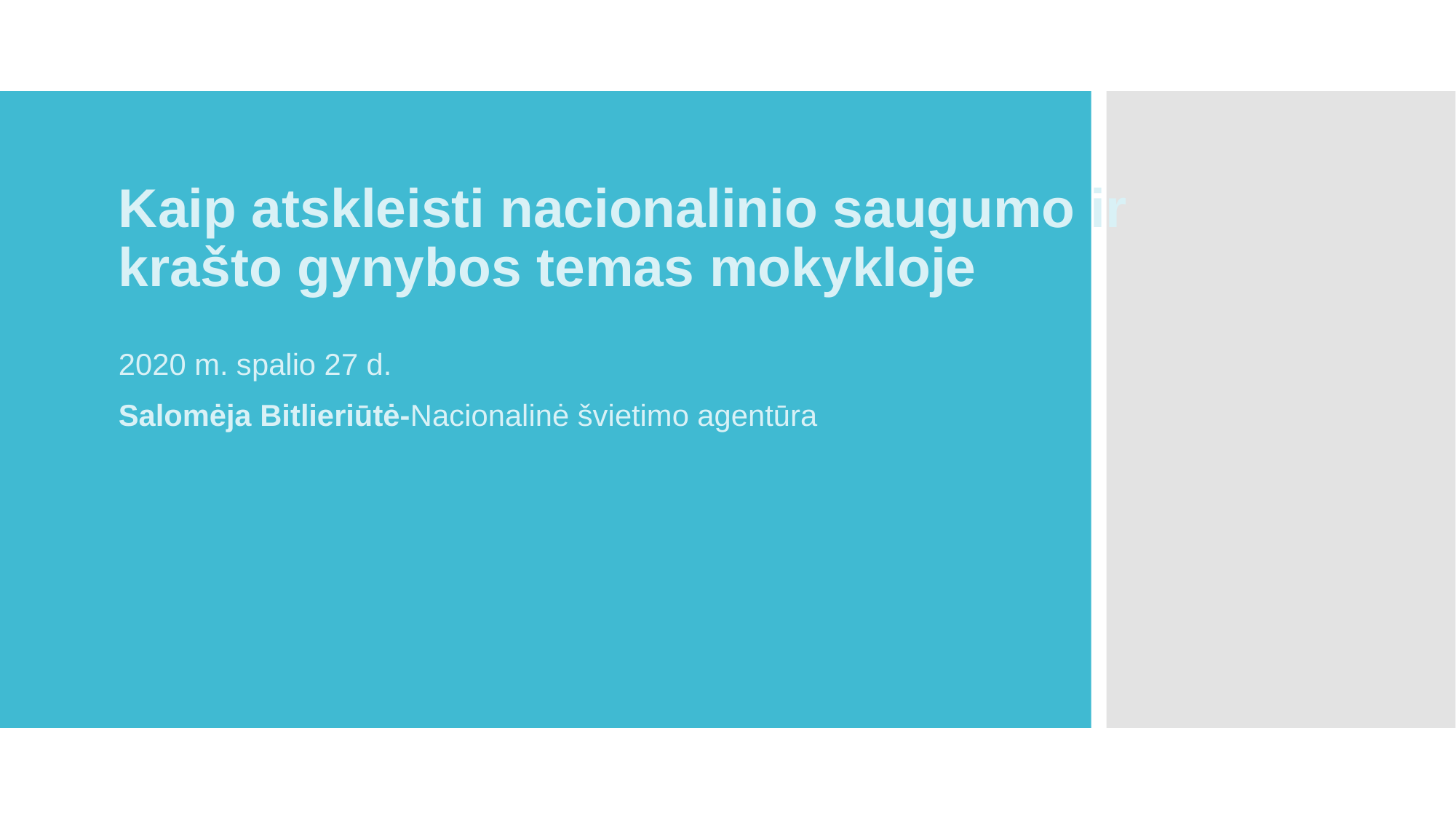

Kaip atskleisti nacionalinio saugumo ir krašto gynybos temas mokykloje
2020 m. spalio 27 d.
Salomėja Bitlieriūtė-Nacionalinė švietimo agentūra
#